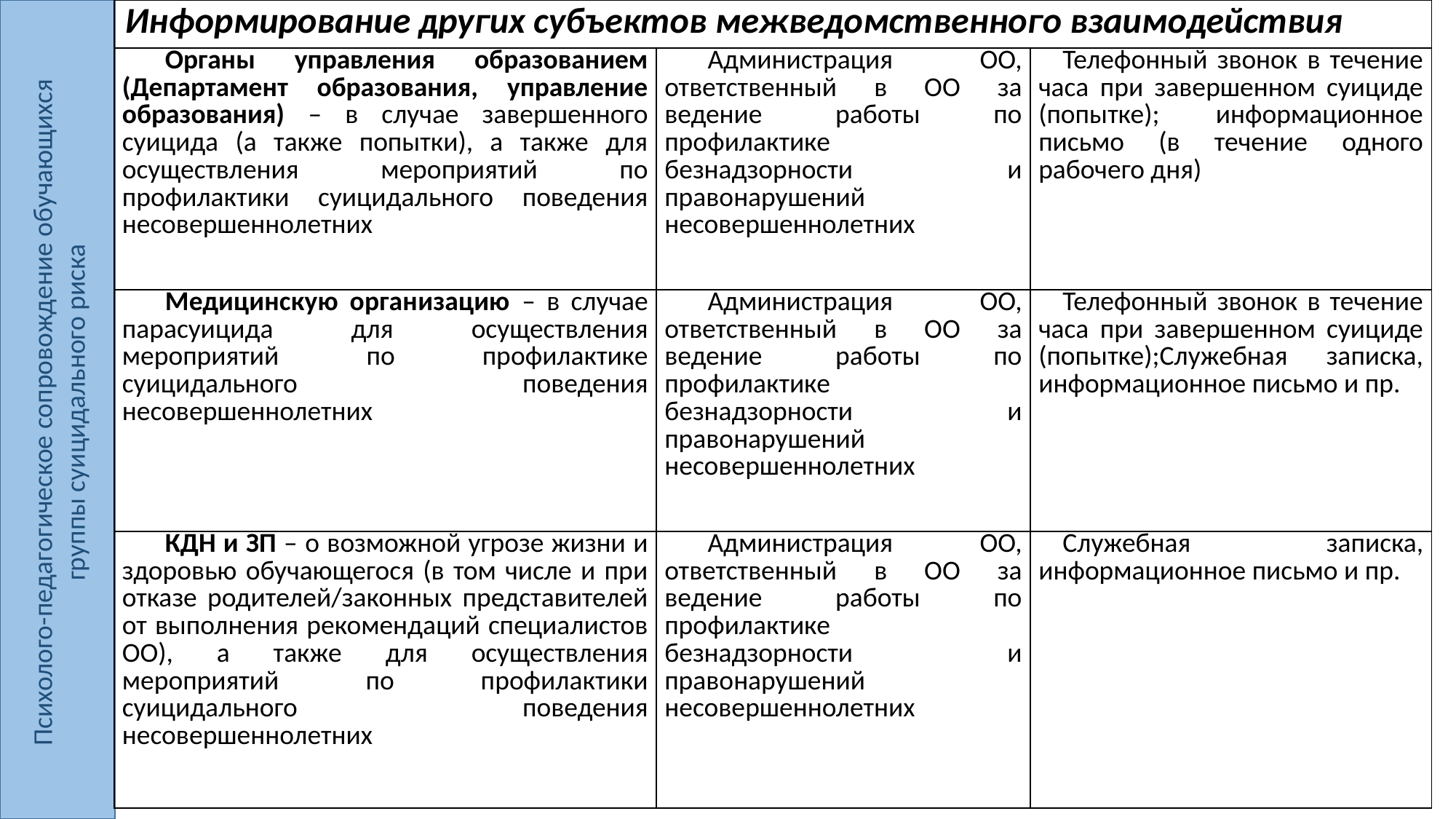

Психолого-педагогическое сопровождение обучающихся
группы суицидального риска
| Информирование других субъектов межведомственного взаимодействия |  |  |
| --- | --- | --- |
| Органы управления образованием (Департамент образования, управление образования) – в случае завершенного суицида (а также попытки), а также для осуществления мероприятий по профилактики суицидального поведения несовершеннолетних | Администрация ОО, ответственный в ОО за ведение работы по профилактике безнадзорности и правонарушений несовершеннолетних | Телефонный звонок в течение часа при завершенном суициде (попытке); информационное письмо (в течение одного рабочего дня) |
| Медицинскую организацию – в случае парасуицида для осуществления мероприятий по профилактике суицидального поведения несовершеннолетних | Администрация ОО, ответственный в ОО за ведение работы по профилактике безнадзорности и правонарушений несовершеннолетних | Телефонный звонок в течение часа при завершенном суициде (попытке);Служебная записка, информационное письмо и пр. |
| КДН и ЗП – о возможной угрозе жизни и здоровью обучающегося (в том числе и при отказе родителей/законных представителей от выполнения рекомендаций специалистов ОО), а также для осуществления мероприятий по профилактики суицидального поведения несовершеннолетних | Администрация ОО, ответственный в ОО за ведение работы по профилактике безнадзорности и правонарушений несовершеннолетних | Служебная записка, информационное письмо и пр. |